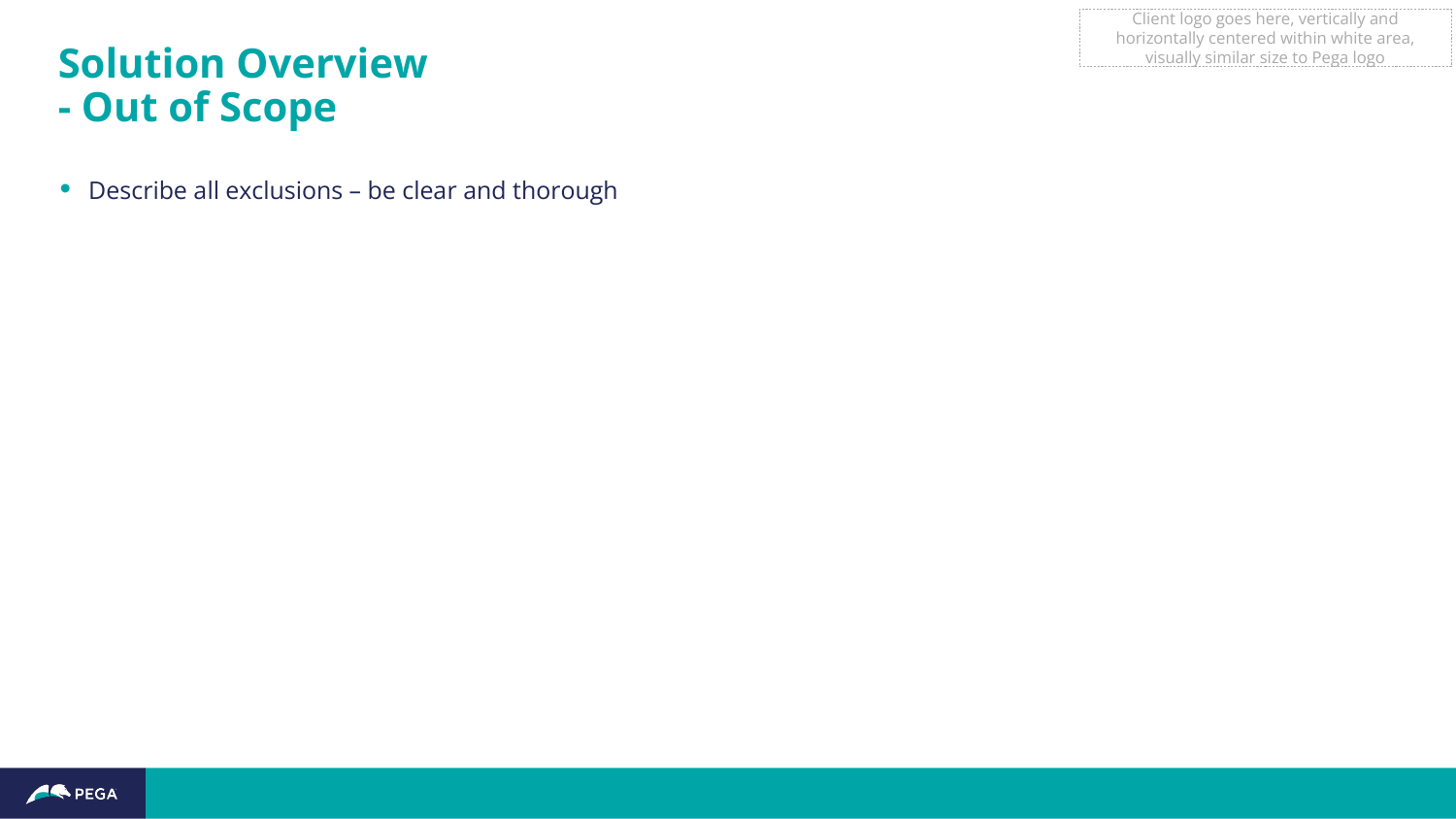

Client logo goes here, vertically and horizontally centered within white area, visually similar size to Pega logo
# Solution Overview - Out of Scope
Describe all exclusions – be clear and thorough